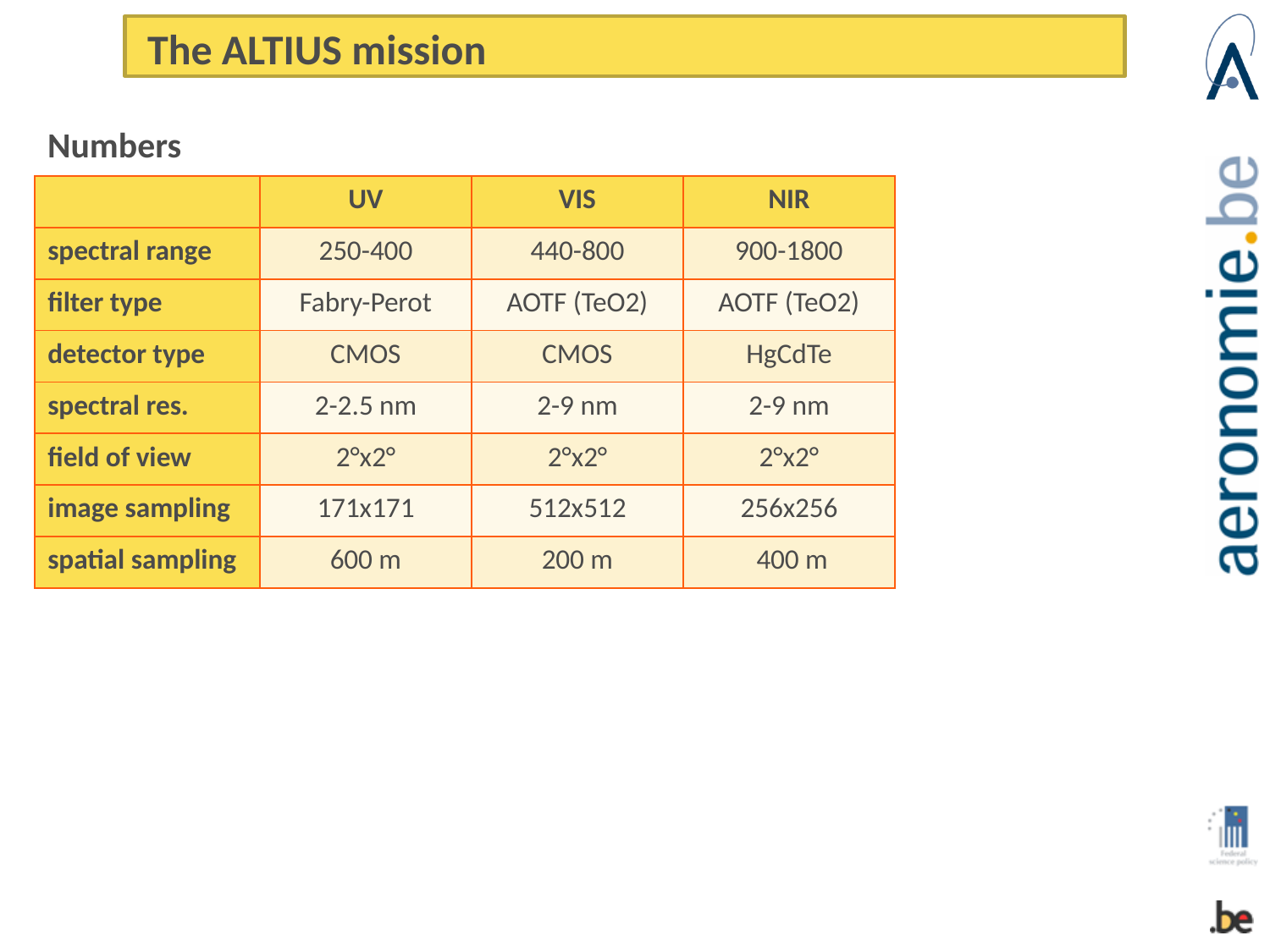

The ALTIUS mission
Numbers
|  | UV | VIS | NIR |
| --- | --- | --- | --- |
| spectral range | 250-400 | 440-800 | 900-1800 |
| filter type | Fabry-Perot | AOTF (TeO2) | AOTF (TeO2) |
| detector type | CMOS | CMOS | HgCdTe |
| spectral res. | 2-2.5 nm | 2-9 nm | 2-9 nm |
| field of view | 2°x2° | 2°x2° | 2°x2° |
| image sampling | 171x171 | 512x512 | 256x256 |
| spatial sampling | 600 m | 200 m | 400 m |